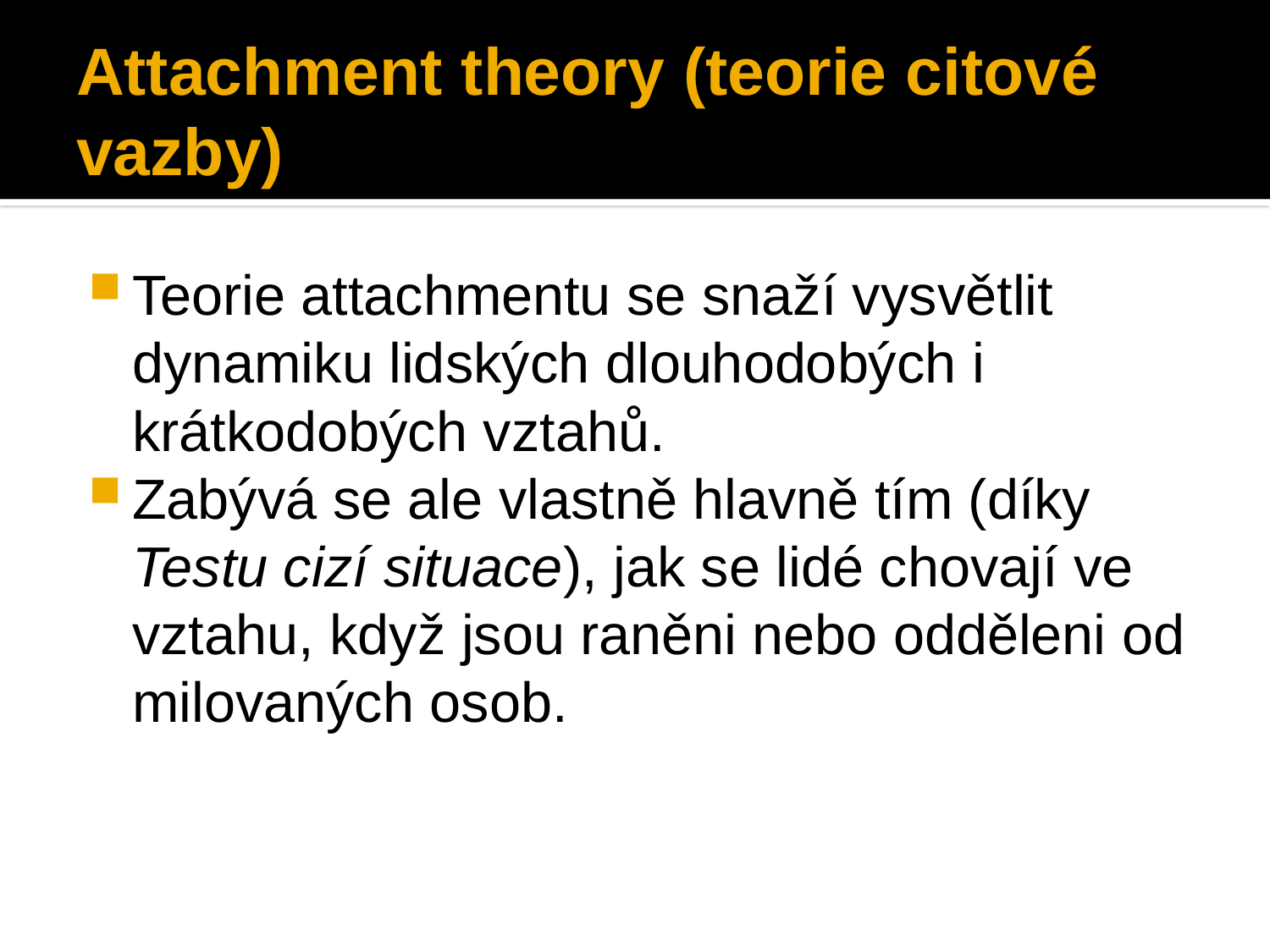

# Attachment theory (teorie citové vazby)
Teorie attachmentu se snaží vysvětlit dynamiku lidských dlouhodobých i krátkodobých vztahů.
Zabývá se ale vlastně hlavně tím (díky Testu cizí situace), jak se lidé chovají ve vztahu, když jsou raněni nebo odděleni od milovaných osob.